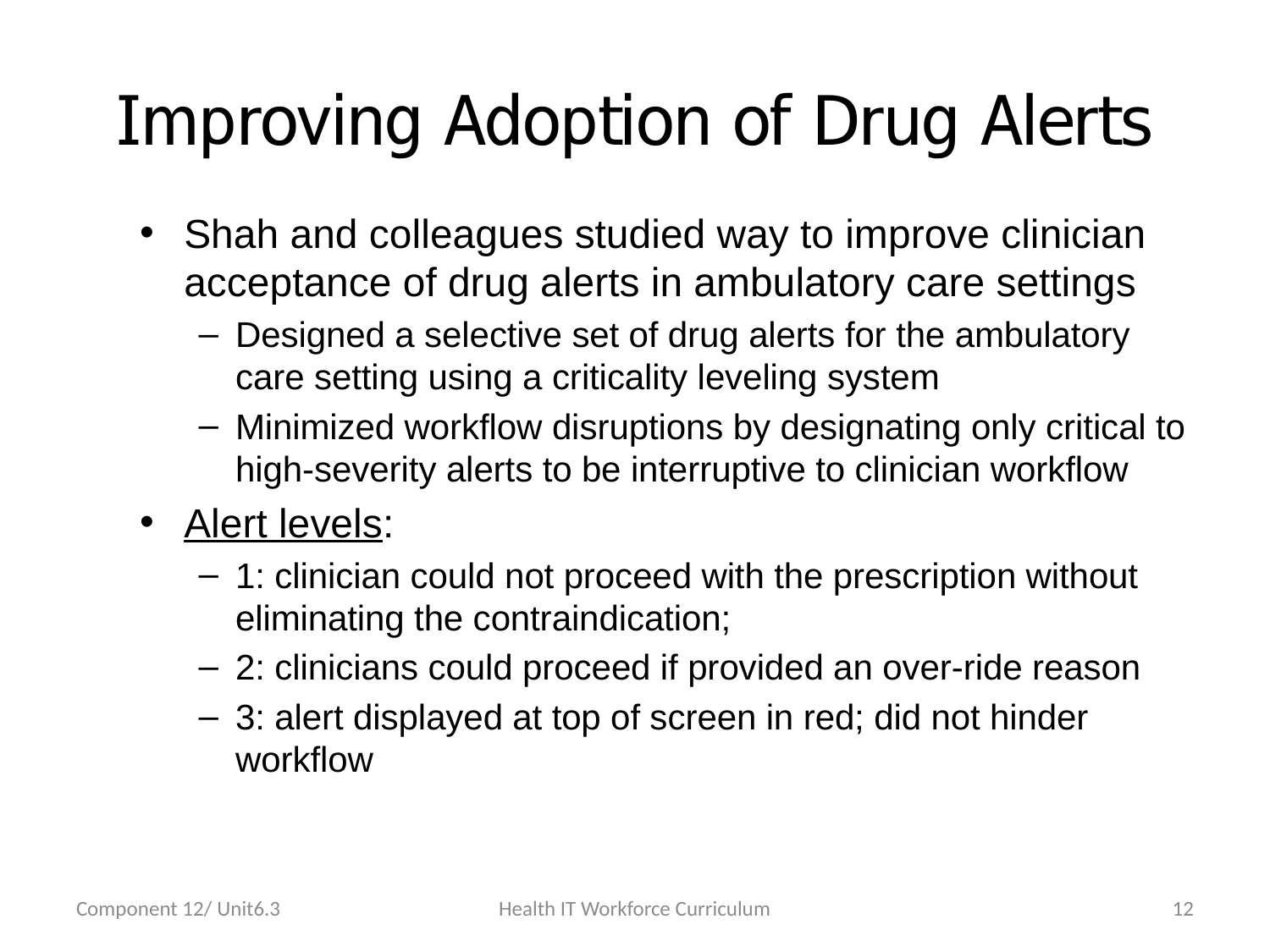

# Improving Adoption of Drug Alerts
Shah and colleagues studied way to improve clinician acceptance of drug alerts in ambulatory care settings
Designed a selective set of drug alerts for the ambulatory care setting using a criticality leveling system
Minimized workflow disruptions by designating only critical to high-severity alerts to be interruptive to clinician workflow
Alert levels:
1: clinician could not proceed with the prescription without eliminating the contraindication;
2: clinicians could proceed if provided an over-ride reason
3: alert displayed at top of screen in red; did not hinder workflow
Component 12/ Unit6.3
Health IT Workforce Curriculum
12